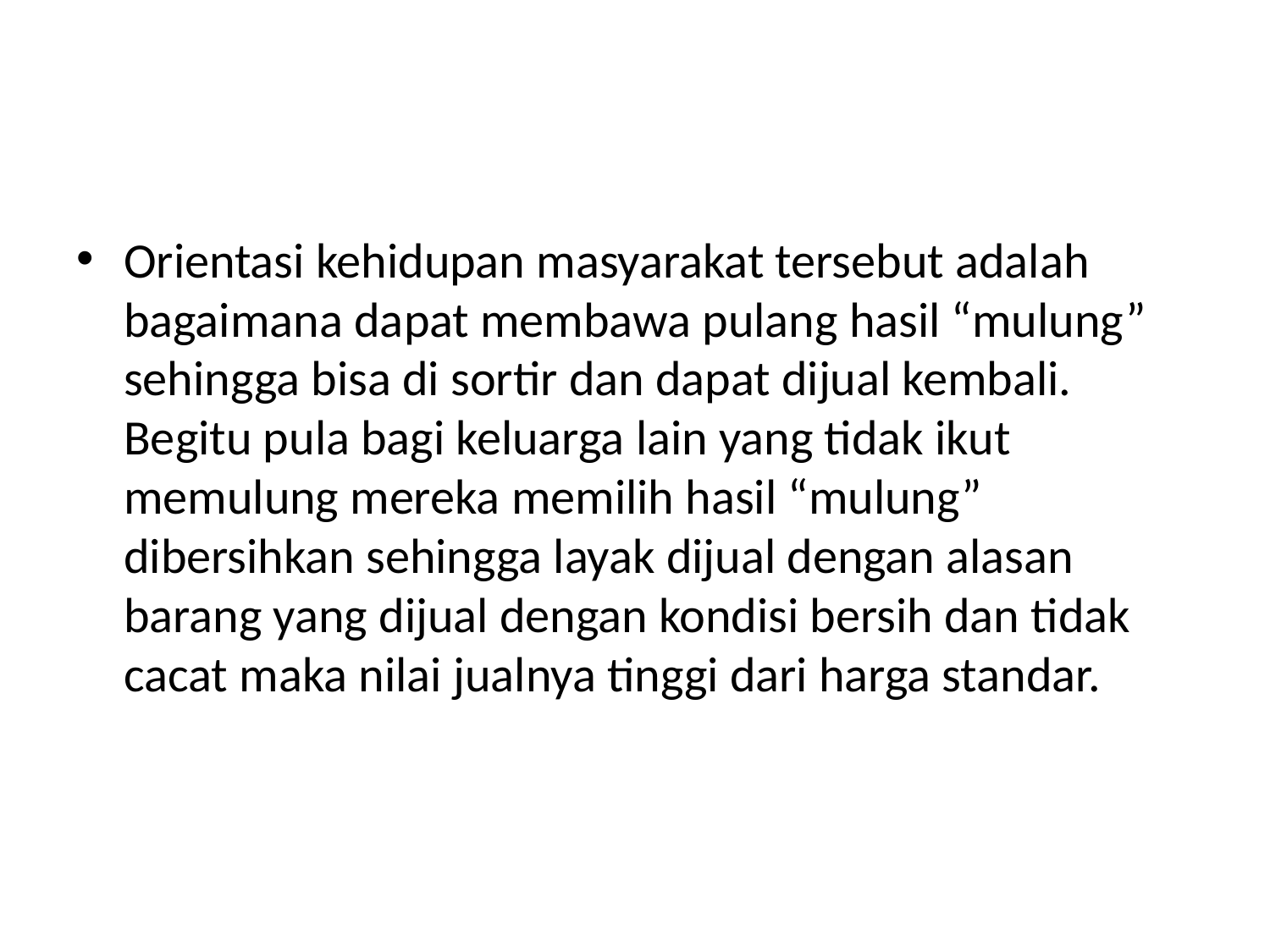

#
Orientasi kehidupan masyarakat tersebut adalah bagaimana dapat membawa pulang hasil “mulung” sehingga bisa di sortir dan dapat dijual kembali. Begitu pula bagi keluarga lain yang tidak ikut memulung mereka memilih hasil “mulung” dibersihkan sehingga layak dijual dengan alasan barang yang dijual dengan kondisi bersih dan tidak cacat maka nilai jualnya tinggi dari harga standar.